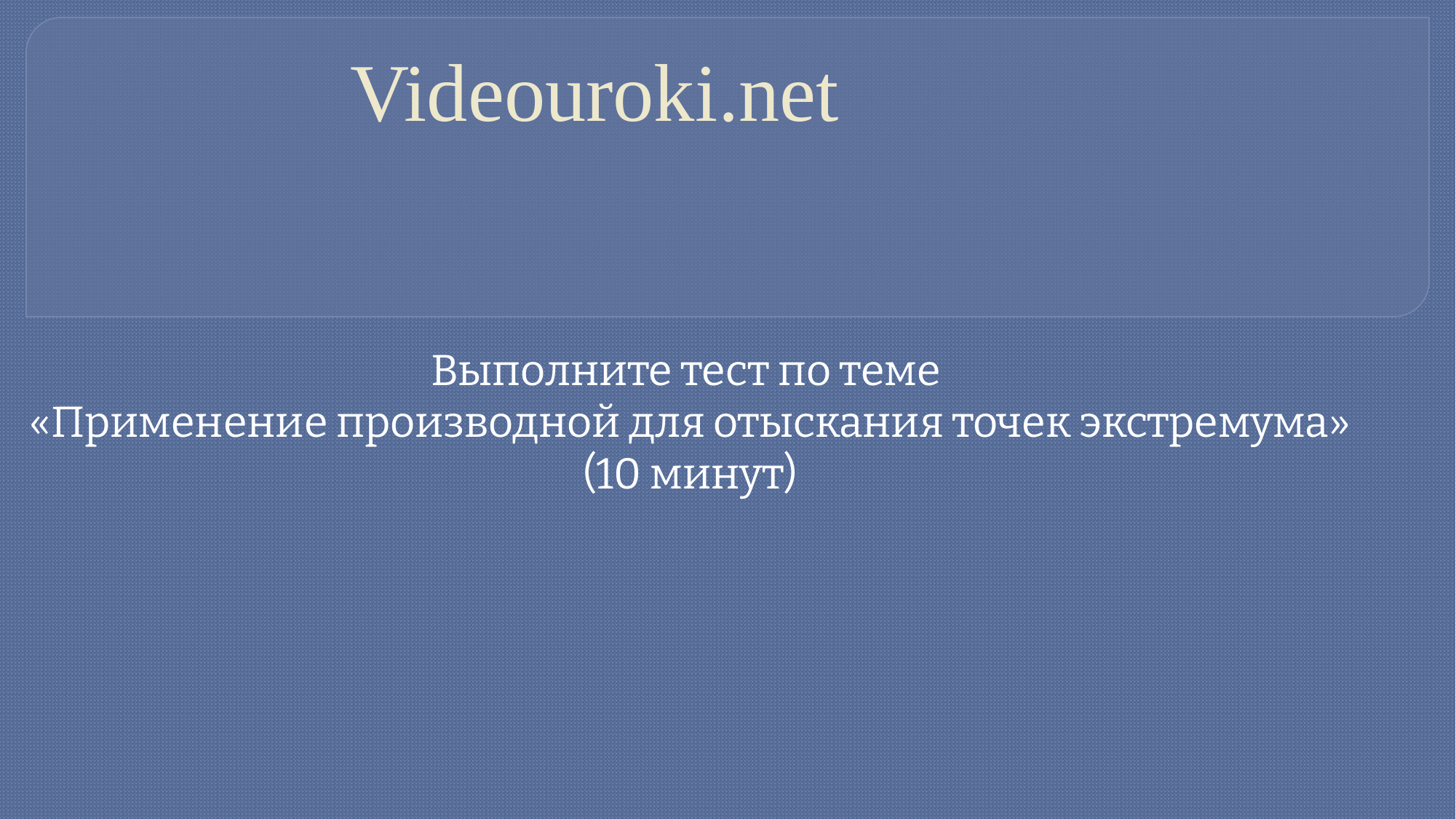

# Videouroki.net
Выполните тест по теме
«Применение производной для отыскания точек экстремума»
(10 минут)